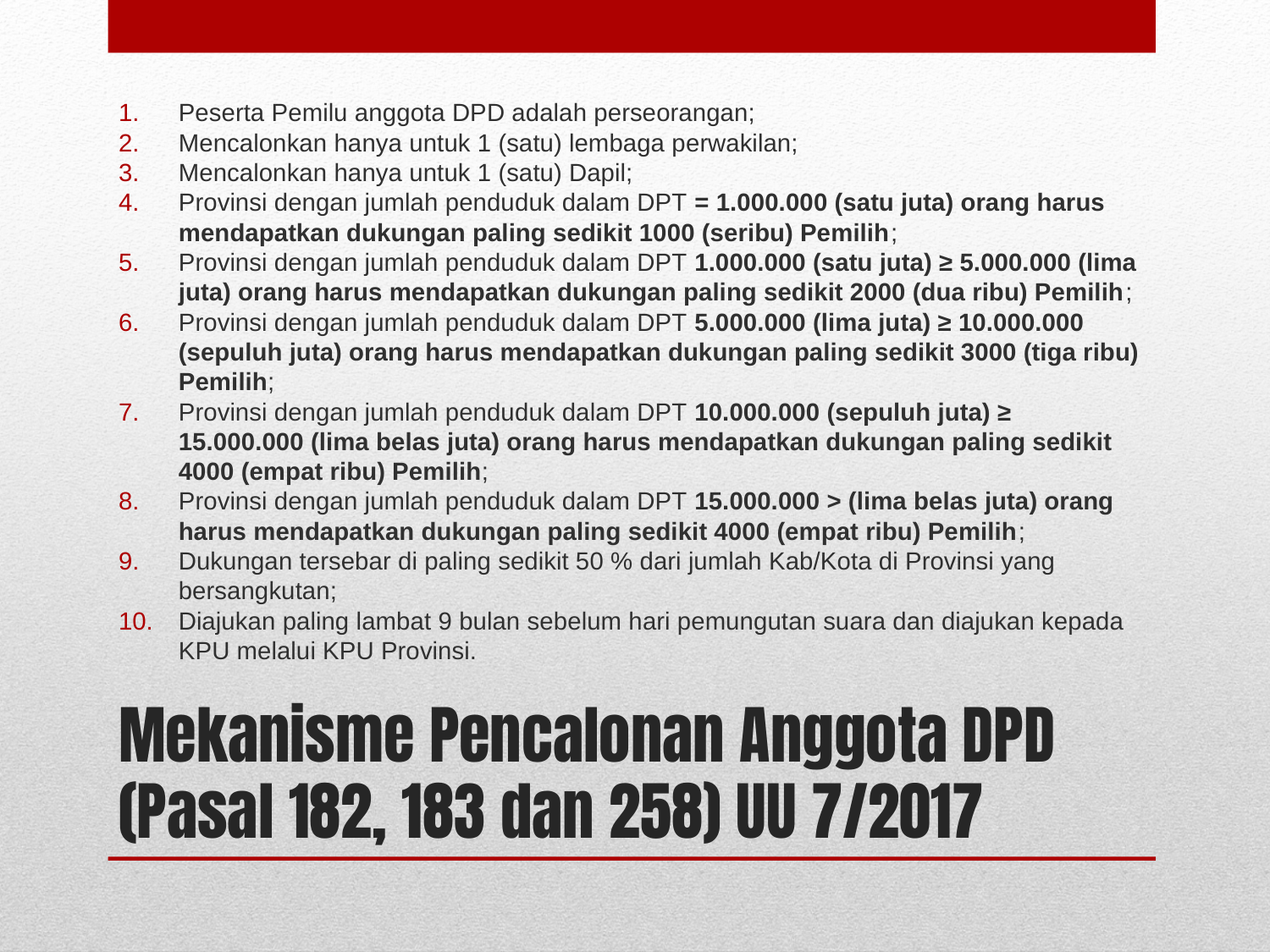

Peserta Pemilu anggota DPD adalah perseorangan;
Mencalonkan hanya untuk 1 (satu) lembaga perwakilan;
Mencalonkan hanya untuk 1 (satu) Dapil;
Provinsi dengan jumlah penduduk dalam DPT = 1.000.000 (satu juta) orang harus mendapatkan dukungan paling sedikit 1000 (seribu) Pemilih;
Provinsi dengan jumlah penduduk dalam DPT 1.000.000 (satu juta) ≥ 5.000.000 (lima juta) orang harus mendapatkan dukungan paling sedikit 2000 (dua ribu) Pemilih;
Provinsi dengan jumlah penduduk dalam DPT 5.000.000 (lima juta) ≥ 10.000.000 (sepuluh juta) orang harus mendapatkan dukungan paling sedikit 3000 (tiga ribu) Pemilih;
Provinsi dengan jumlah penduduk dalam DPT 10.000.000 (sepuluh juta) ≥ 15.000.000 (lima belas juta) orang harus mendapatkan dukungan paling sedikit 4000 (empat ribu) Pemilih;
Provinsi dengan jumlah penduduk dalam DPT 15.000.000 > (lima belas juta) orang harus mendapatkan dukungan paling sedikit 4000 (empat ribu) Pemilih;
Dukungan tersebar di paling sedikit 50 % dari jumlah Kab/Kota di Provinsi yang bersangkutan;
Diajukan paling lambat 9 bulan sebelum hari pemungutan suara dan diajukan kepada KPU melalui KPU Provinsi.
# Mekanisme Pencalonan Anggota DPD (Pasal 182, 183 dan 258) UU 7/2017